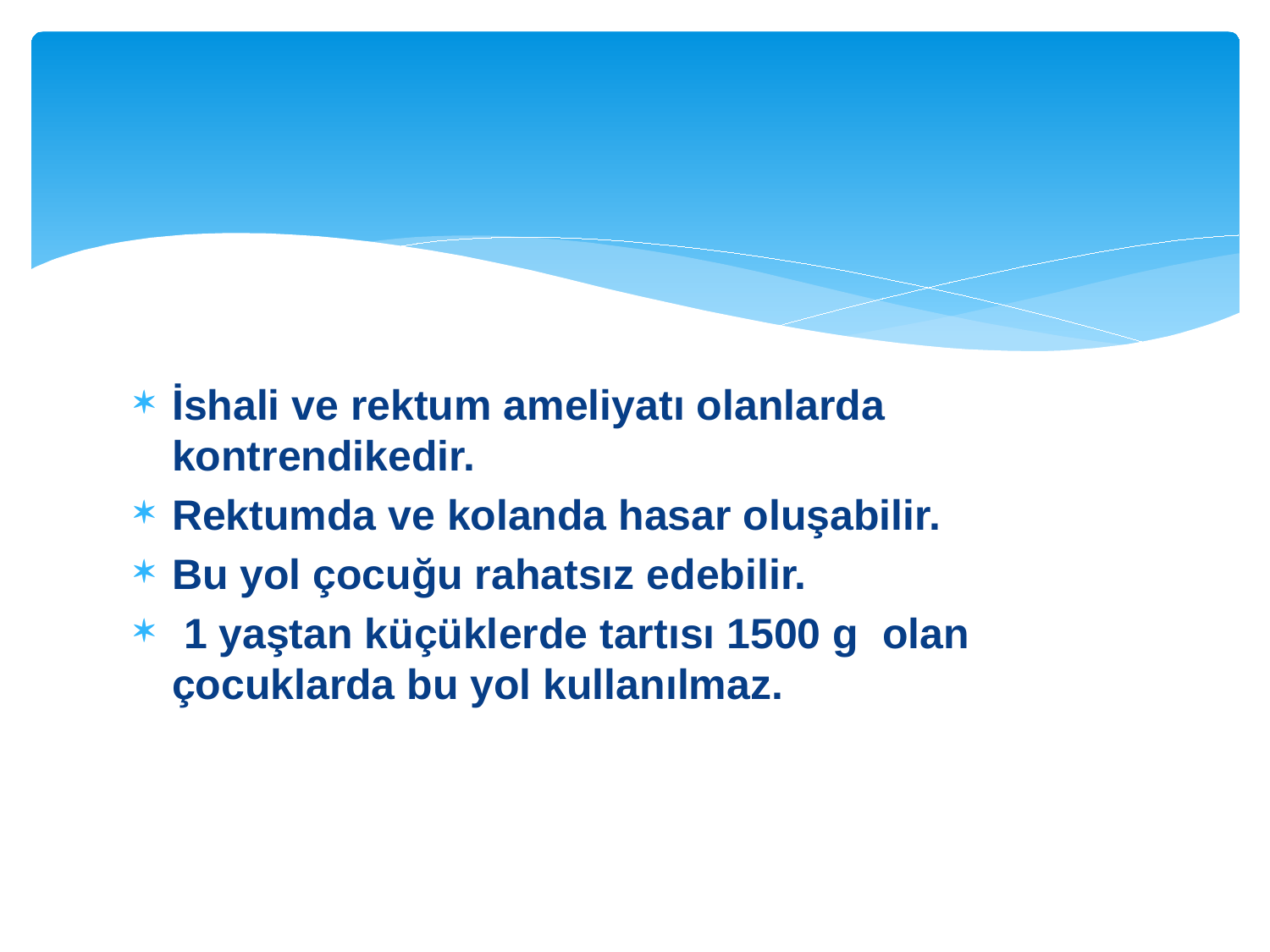

#
İshali ve rektum ameliyatı olanlarda kontrendikedir.
Rektumda ve kolanda hasar oluşabilir.
Bu yol çocuğu rahatsız edebilir.
 1 yaştan küçüklerde tartısı 1500 g  olan çocuklarda bu yol kullanılmaz.